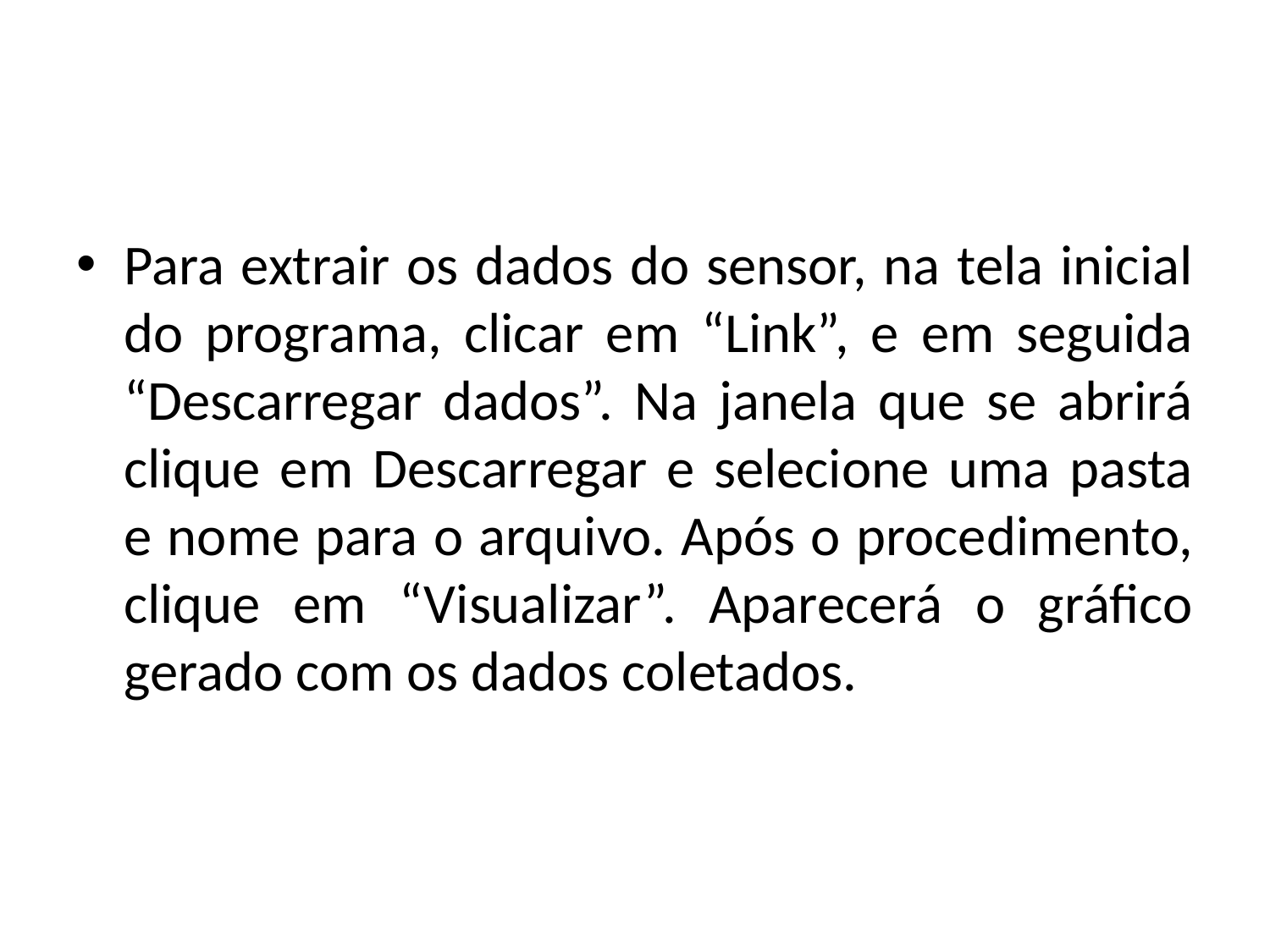

Para extrair os dados do sensor, na tela inicial do programa, clicar em “Link”, e em seguida “Descarregar dados”. Na janela que se abrirá clique em Descarregar e selecione uma pasta e nome para o arquivo. Após o procedimento, clique em “Visualizar”. Aparecerá o gráfico gerado com os dados coletados.